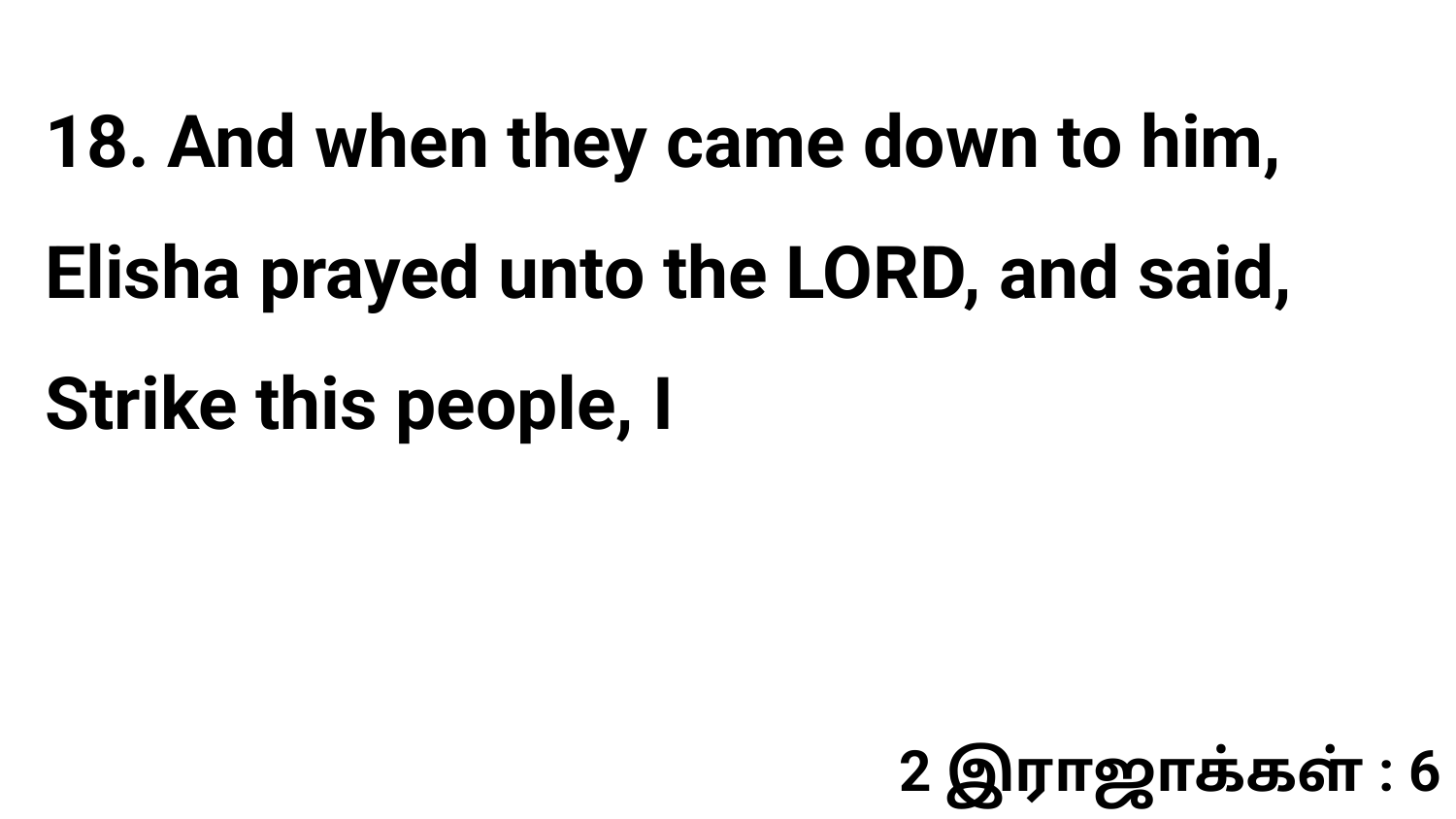

18. And when they came down to him, Elisha prayed unto the LORD, and said, Strike this people, I
2 இராஜாக்கள் : 6